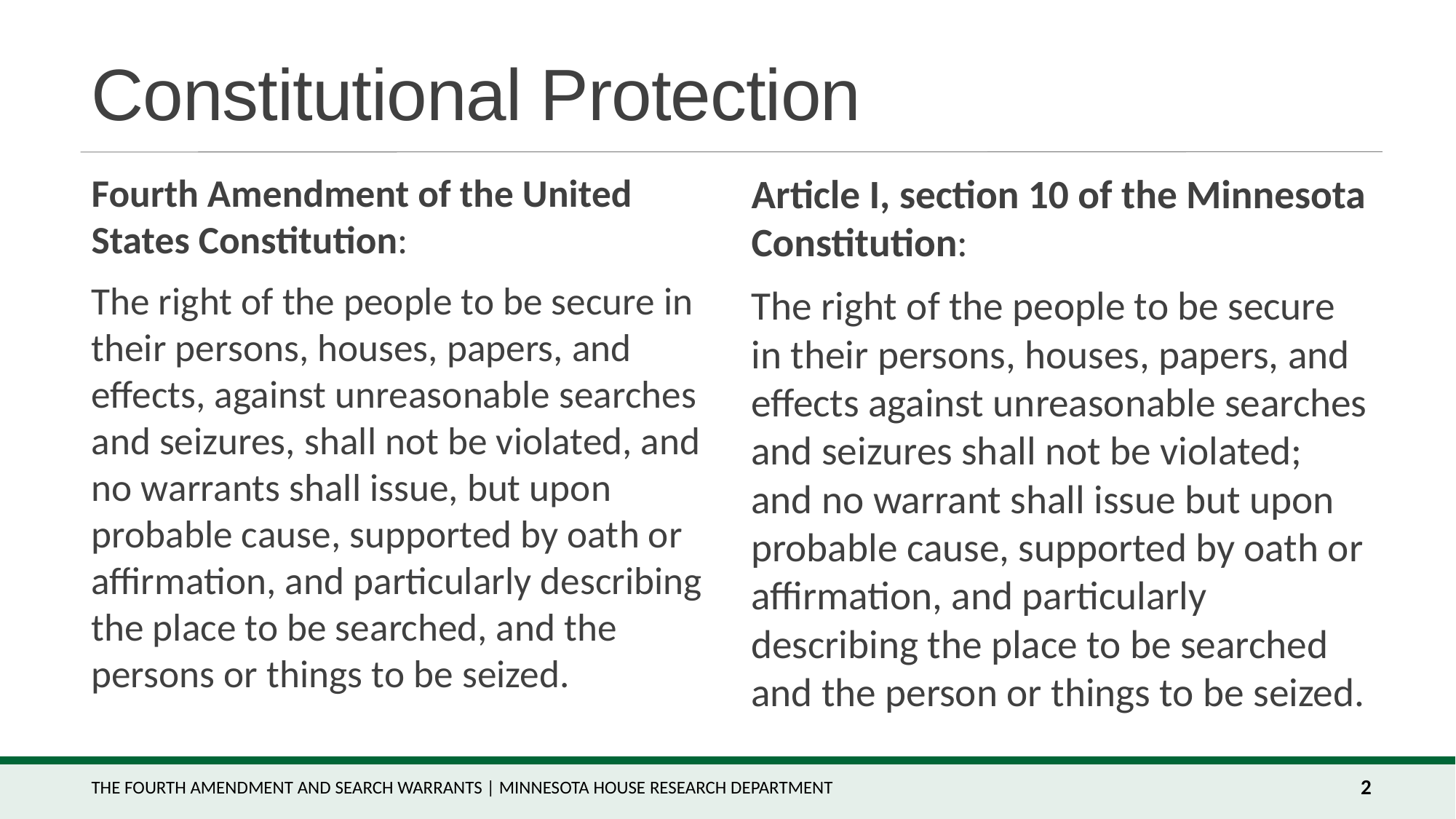

# Constitutional Protection
Article I, section 10 of the Minnesota Constitution:
The right of the people to be secure in their persons, houses, papers, and effects against unreasonable searches and seizures shall not be violated; and no warrant shall issue but upon probable cause, supported by oath or affirmation, and particularly describing the place to be searched and the person or things to be seized.

Fourth Amendment of the United States Constitution:
The right of the people to be secure in their persons, houses, papers, and effects, against unreasonable searches and seizures, shall not be violated, and no warrants shall issue, but upon probable cause, supported by oath or affirmation, and particularly describing the place to be searched, and the persons or things to be seized.

The fourth amendment and search warrants | Minnesota House Research Department
2